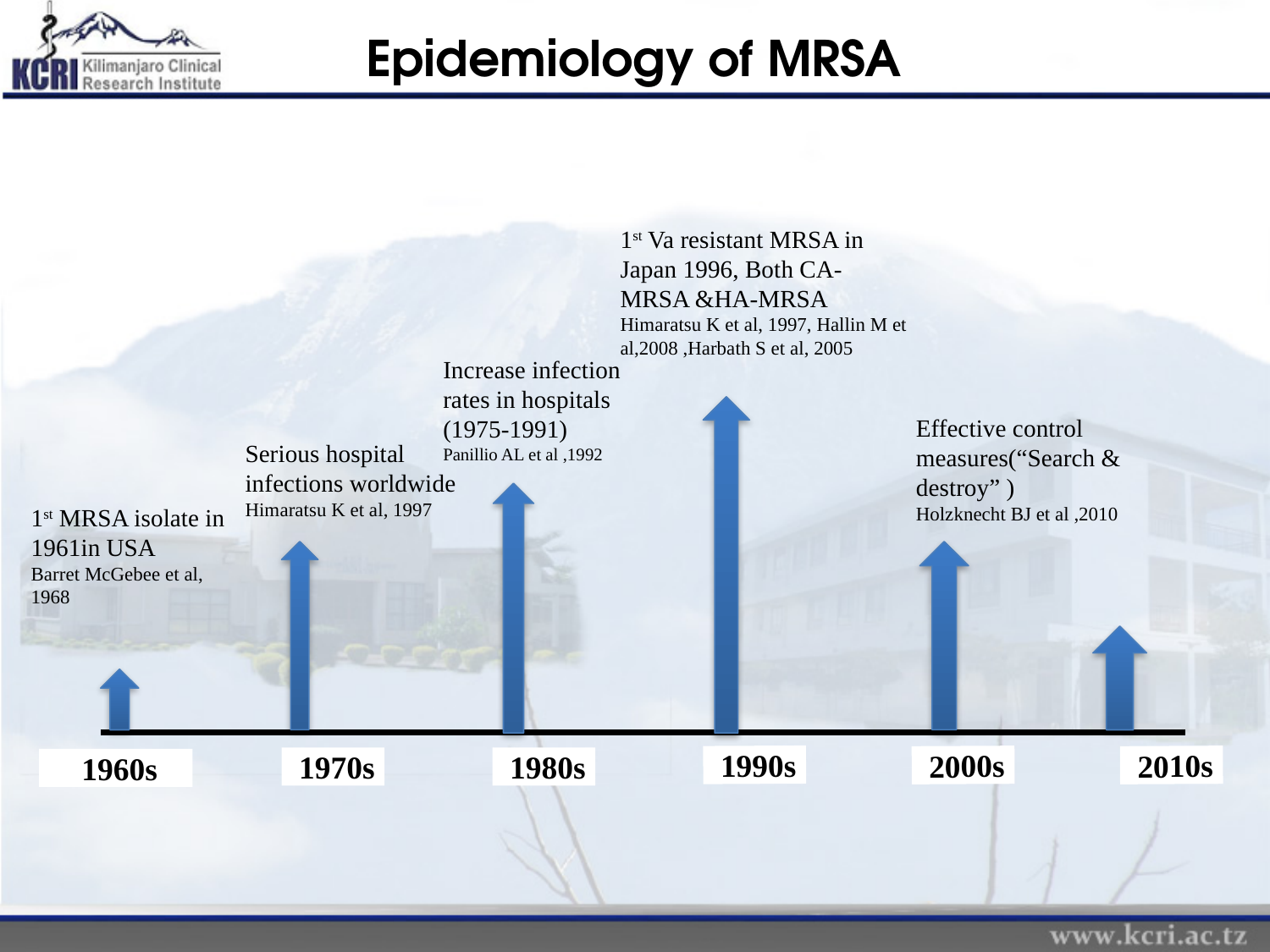

Epidemiology of MRSA
1st Va resistant MRSA in Japan 1996, Both CA-MRSA &HA-MRSA
Himaratsu K et al, 1997, Hallin M et al,2008 ,Harbath S et al, 2005

Increase infection rates in hospitals
(1975-1991)
Panillio AL et al ,1992

1st MRSA isolate in 1961in USA
Barret McGebee et al, 1968

Effective control measures(“Search & destroy” )
Holzknecht BJ et al ,2010

Serious hospital infections worldwide
Himaratsu K et al, 1997

1990s
2000s
2010s
1970s
1980s
1960s